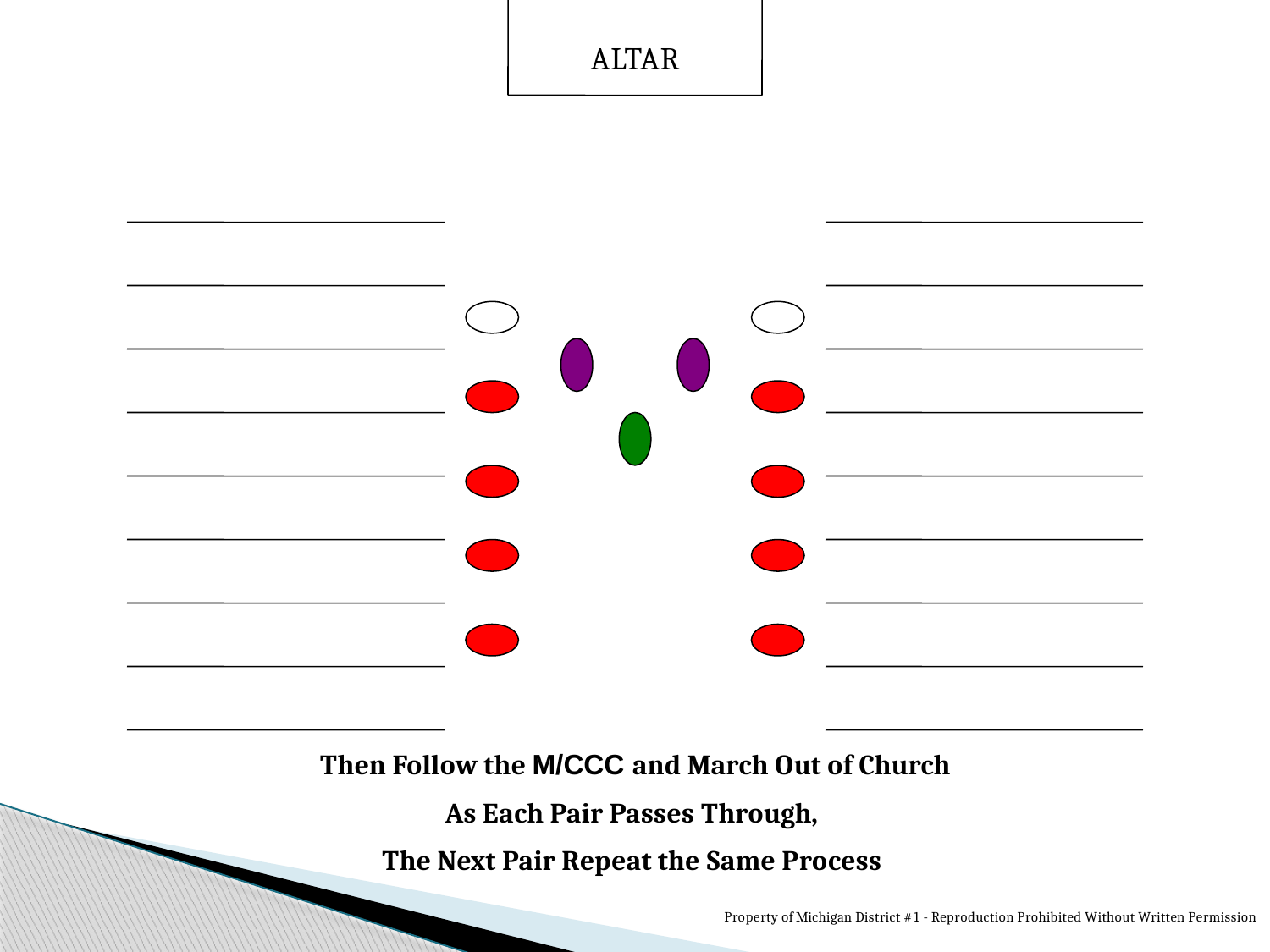

ALTAR

Then Follow the M/CCC and March Out of Church
As Each Pair Passes Through,
The Next Pair Repeat the Same Process
Property of Michigan District #1 - Reproduction Prohibited Without Written Permission